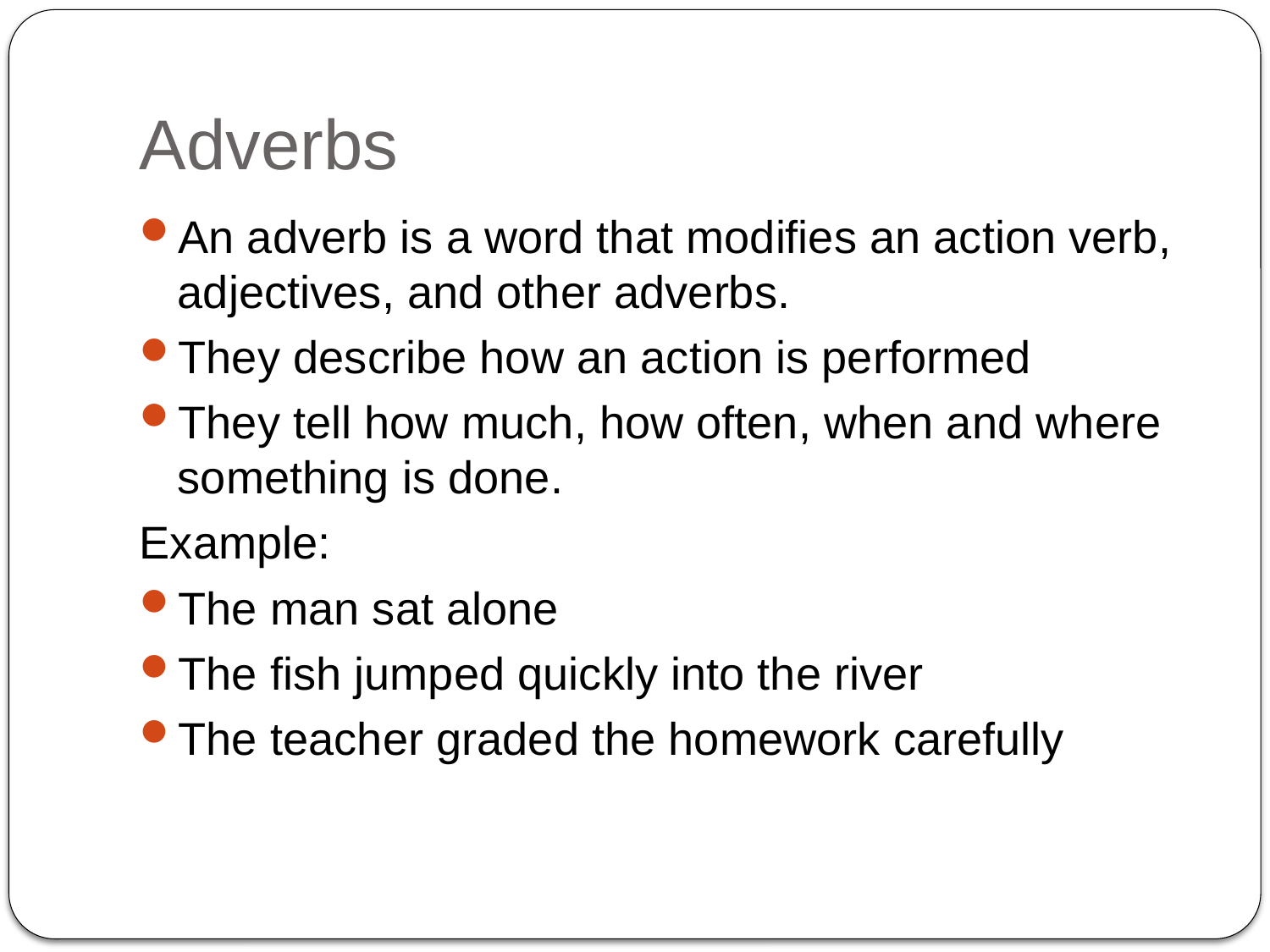

# Adverbs
An adverb is a word that modifies an action verb, adjectives, and other adverbs.
They describe how an action is performed
They tell how much, how often, when and where something is done.
Example:
The man sat alone
The fish jumped quickly into the river
The teacher graded the homework carefully